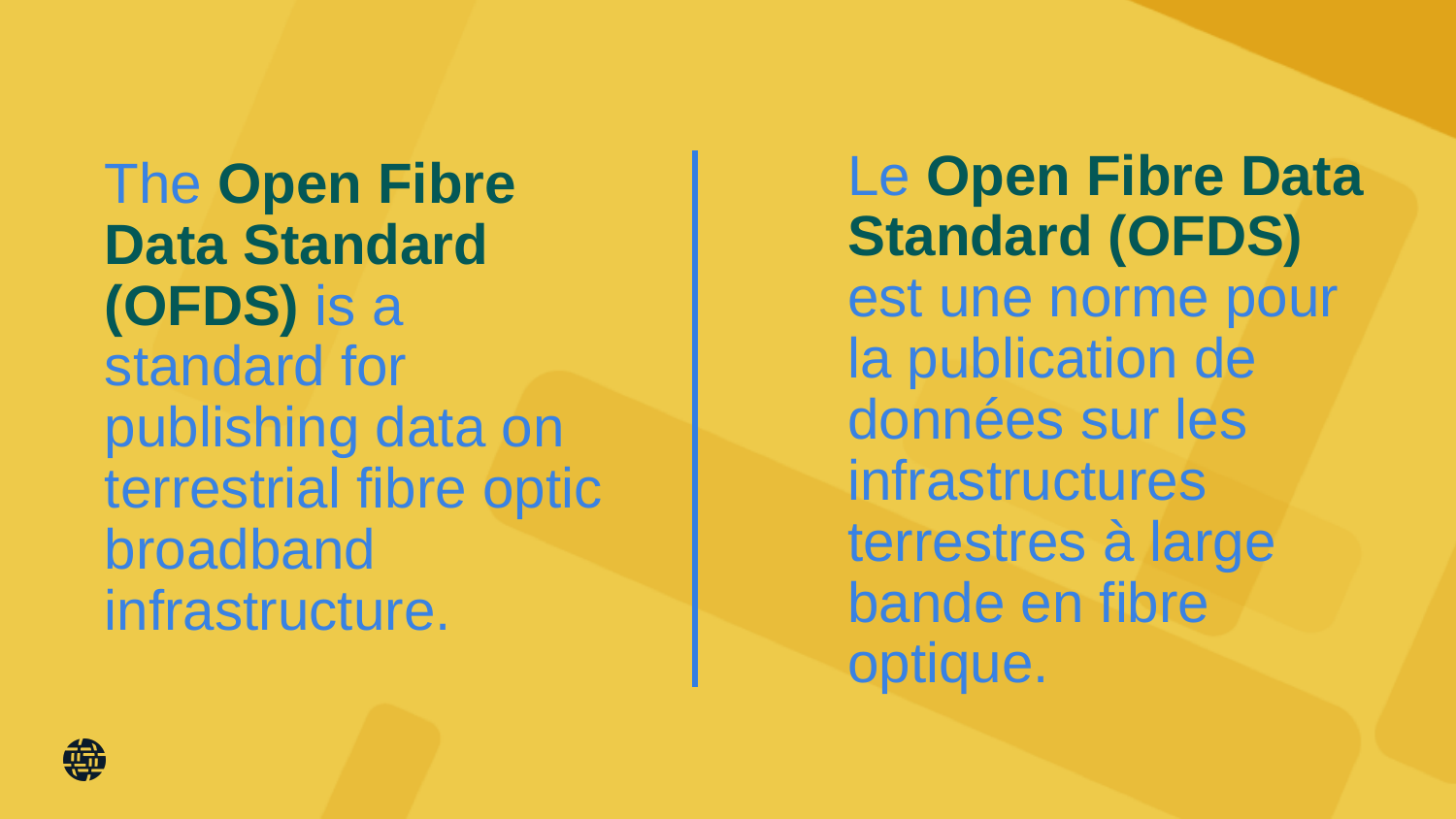

The Open Fibre Data Standard (OFDS) is a standard for publishing data on terrestrial fibre optic broadband infrastructure.
Le Open Fibre Data Standard (OFDS) est une norme pour la publication de données sur les infrastructures terrestres à large bande en fibre optique.